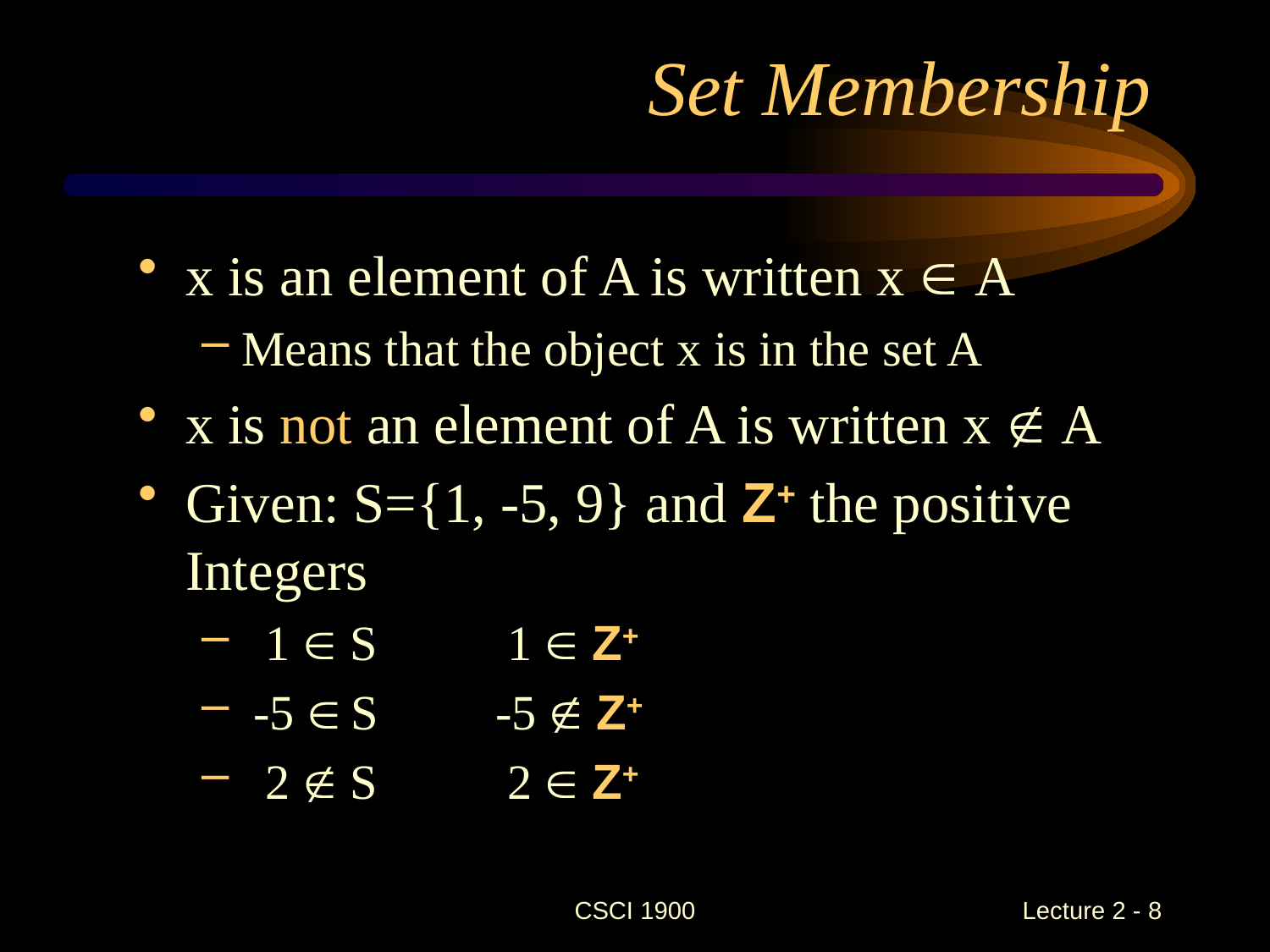

# Set Membership
x is an element of A is written x ∈ A
Means that the object x is in the set A
x is not an element of A is written x ∉ A
Given: S={1, -5, 9} and Z+ the positive Integers
  1 ∈ S  	 1 ∈ Z+
 -5 ∈ S  	-5 ∉ Z+
  2 ∉ S  	 2 ∈ Z+

CSCI 1900
 Lecture 2 - 8